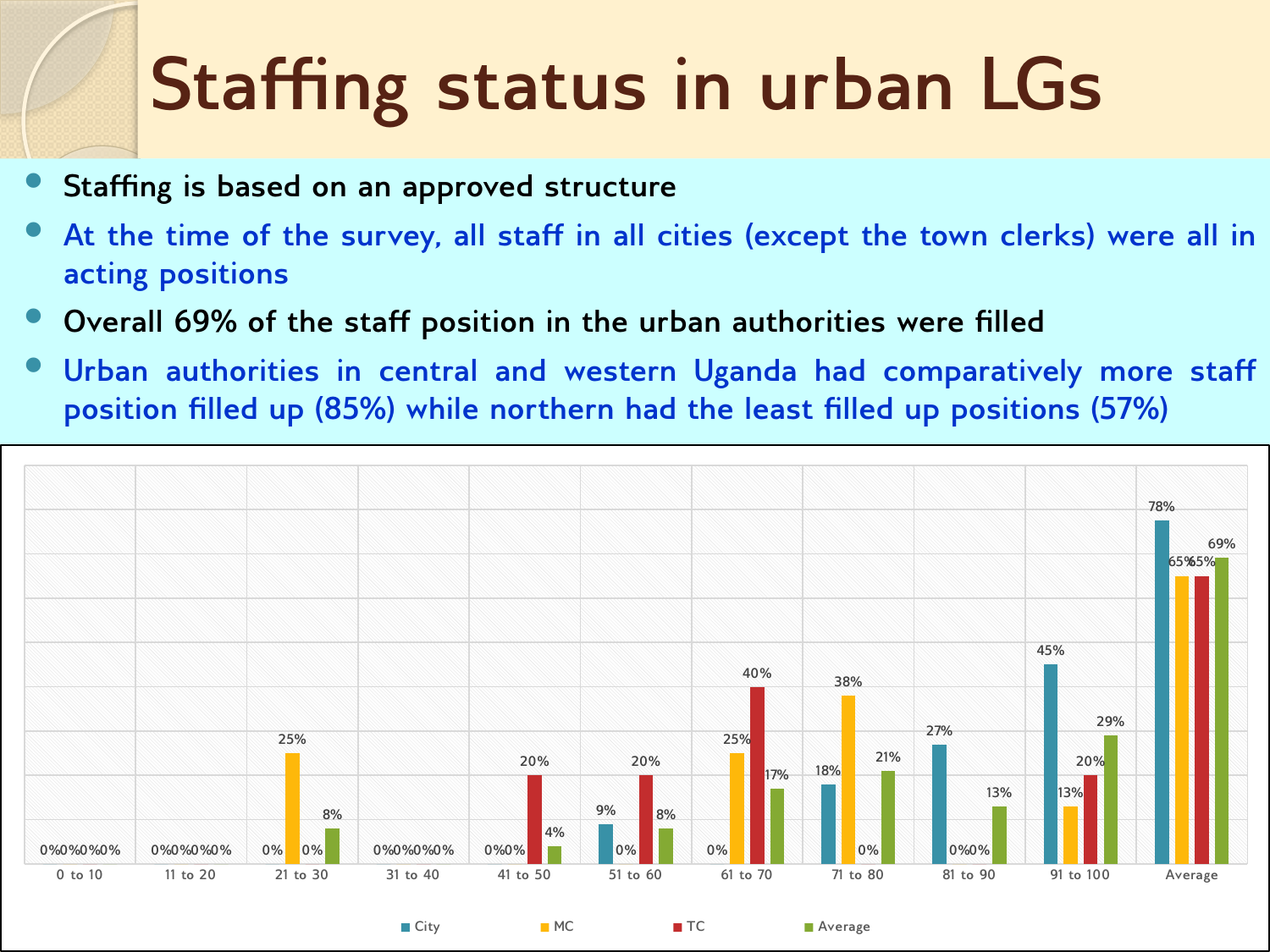

# Staffing status in urban LGs
Staffing is based on an approved structure
At the time of the survey, all staff in all cities (except the town clerks) were all in acting positions
Overall 69% of the staff position in the urban authorities were filled
Urban authorities in central and western Uganda had comparatively more staff position filled up (85%) while northern had the least filled up positions (57%)

### Chart

| Category | City | MC | TC | Average |
|---|---|---|---|---|
| 0 to 10 | 0.0 | 0.0 | 0.0 | 0.0 |
| 11 to 20 | 0.0 | 0.0 | 0.0 | 0.0 |
| 21 to 30 | 0.0 | 0.25 | 0.0 | 0.08 |
| 31 to 40 | 0.0 | 0.0 | 0.0 | 0.0 |
| 41 to 50 | 0.0 | 0.0 | 0.2 | 0.04 |
| 51 to 60 | 0.09 | 0.0 | 0.2 | 0.08 |
| 61 to 70 | 0.0 | 0.25 | 0.4 | 0.17 |
| 71 to 80 | 0.18 | 0.38 | 0.0 | 0.21 |
| 81 to 90 | 0.27 | 0.0 | 0.0 | 0.13 |
| 91 to 100 | 0.45 | 0.13 | 0.2 | 0.29 |
| Average | 0.775 | 0.65 | 0.65 | 0.6917 |